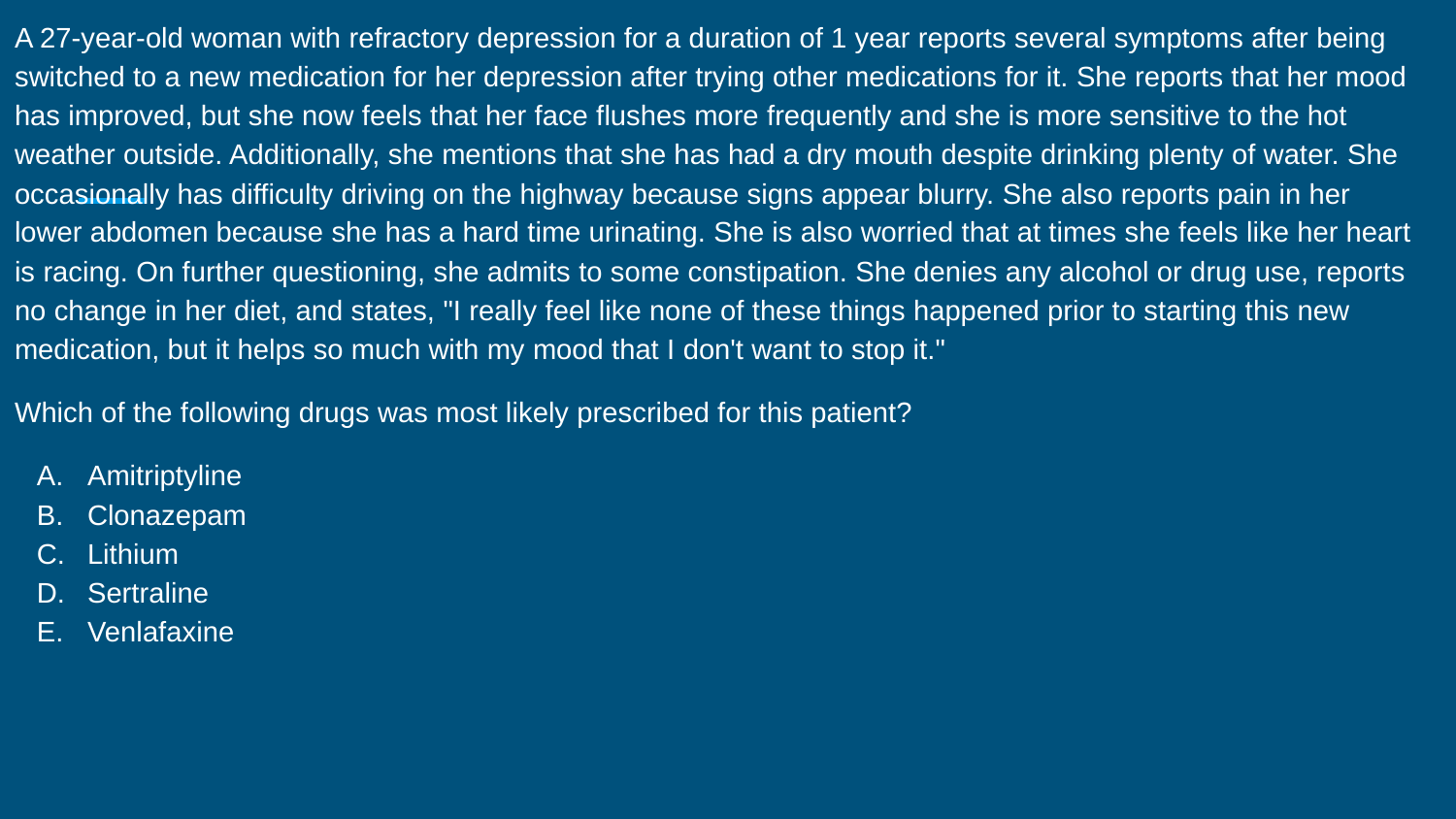

A 27-year-old woman with refractory depression for a duration of 1 year reports several symptoms after being switched to a new medication for her depression after trying other medications for it. She reports that her mood has improved, but she now feels that her face flushes more frequently and she is more sensitive to the hot weather outside. Additionally, she mentions that she has had a dry mouth despite drinking plenty of water. She occasionally has difficulty driving on the highway because signs appear blurry. She also reports pain in her lower abdomen because she has a hard time urinating. She is also worried that at times she feels like her heart is racing. On further questioning, she admits to some constipation. She denies any alcohol or drug use, reports no change in her diet, and states, "I really feel like none of these things happened prior to starting this new medication, but it helps so much with my mood that I don't want to stop it."
Which of the following drugs was most likely prescribed for this patient?
Amitriptyline
Clonazepam
Lithium
Sertraline
Venlafaxine